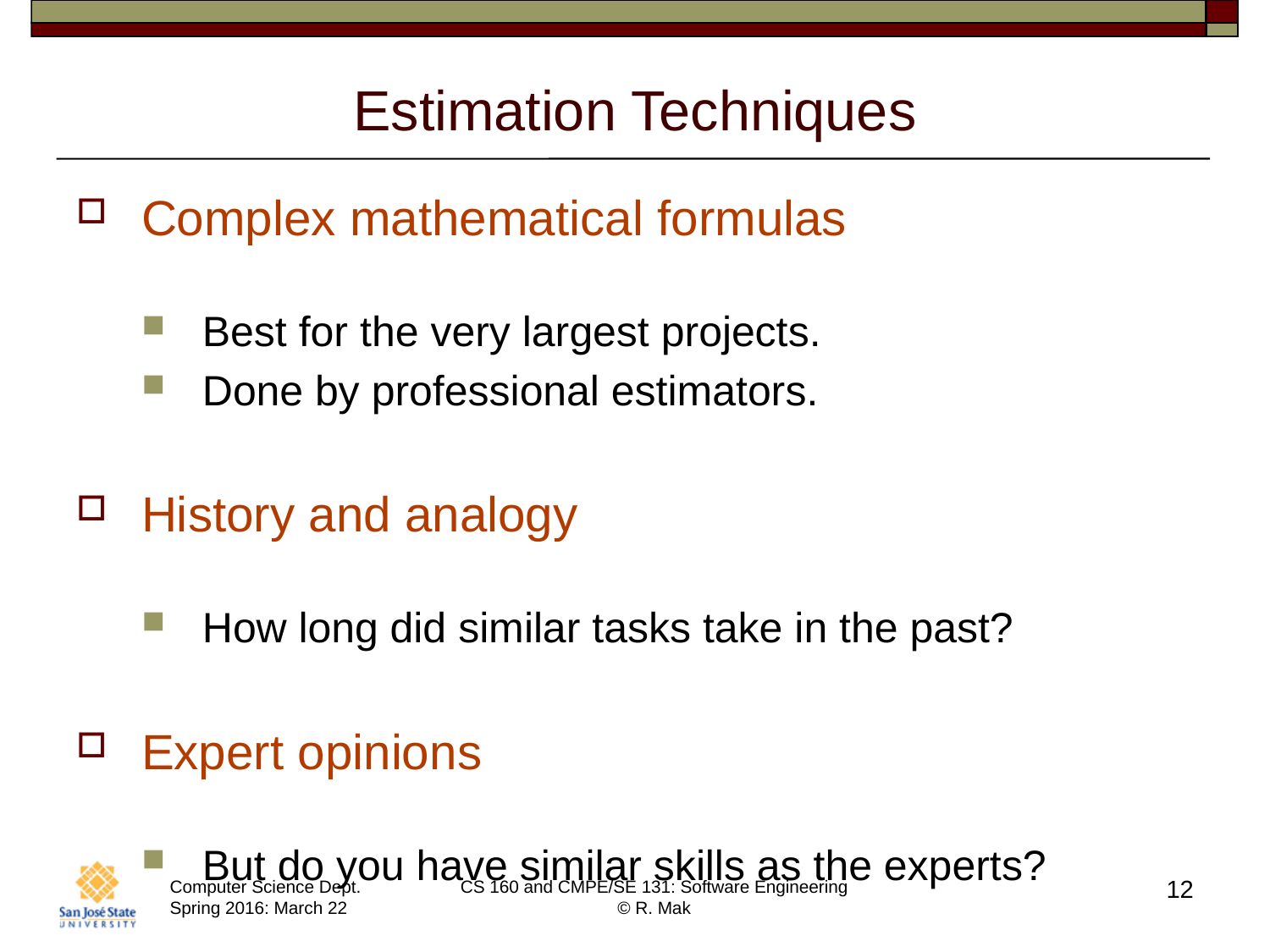

# Estimation Techniques
Complex mathematical formulas

Best for the very largest projects.
Done by professional estimators.

History and analogy

How long did similar tasks take in the past?

Expert opinions

But do you have similar skills as the experts?
12